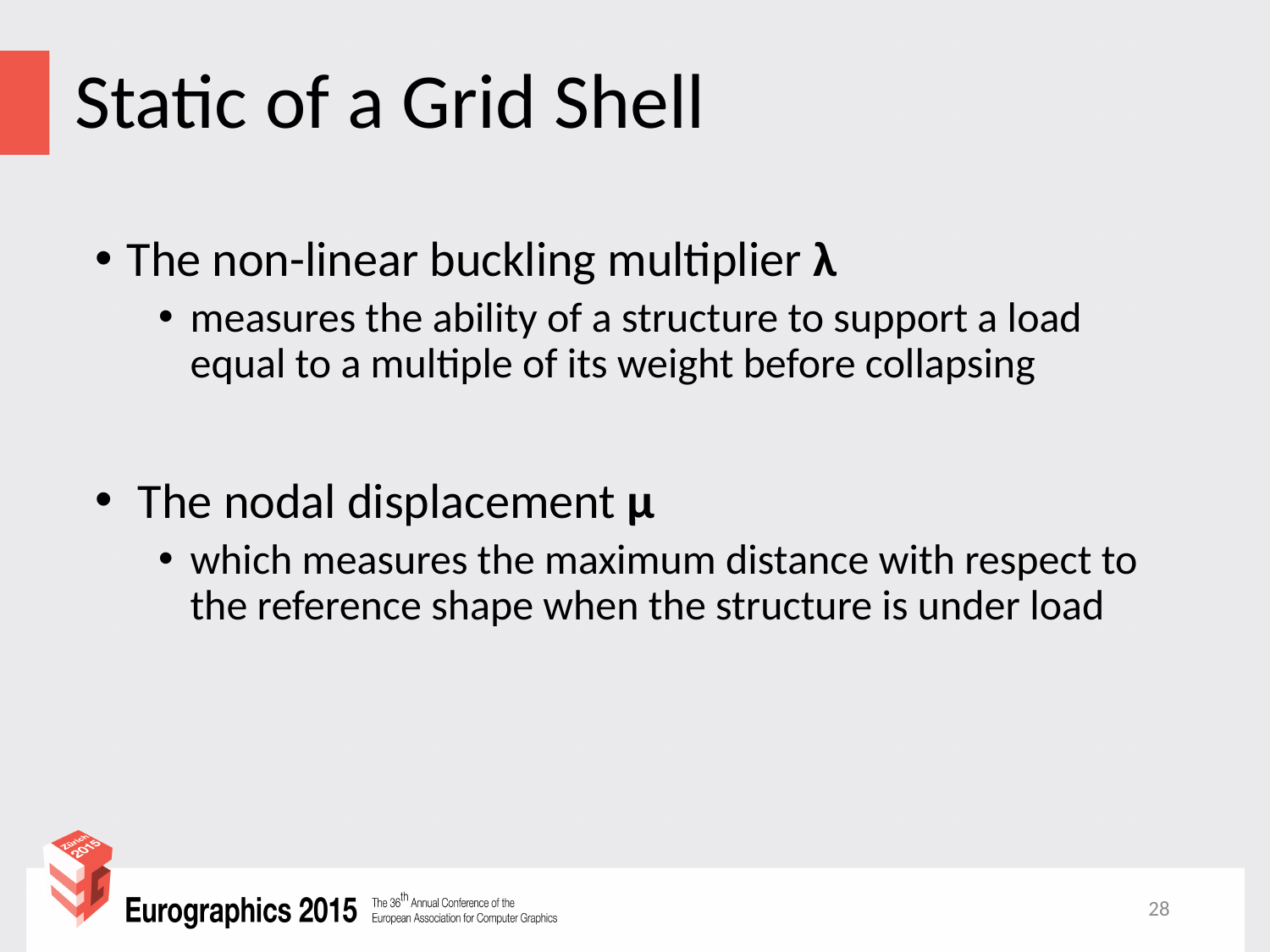

# Static of a Grid Shell

The non-linear buckling multiplier λ
measures the ability of a structure to support a load equal to a multiple of its weight before collapsing

 The nodal displacement μ
which measures the maximum distance with respect to the reference shape when the structure is under load
28